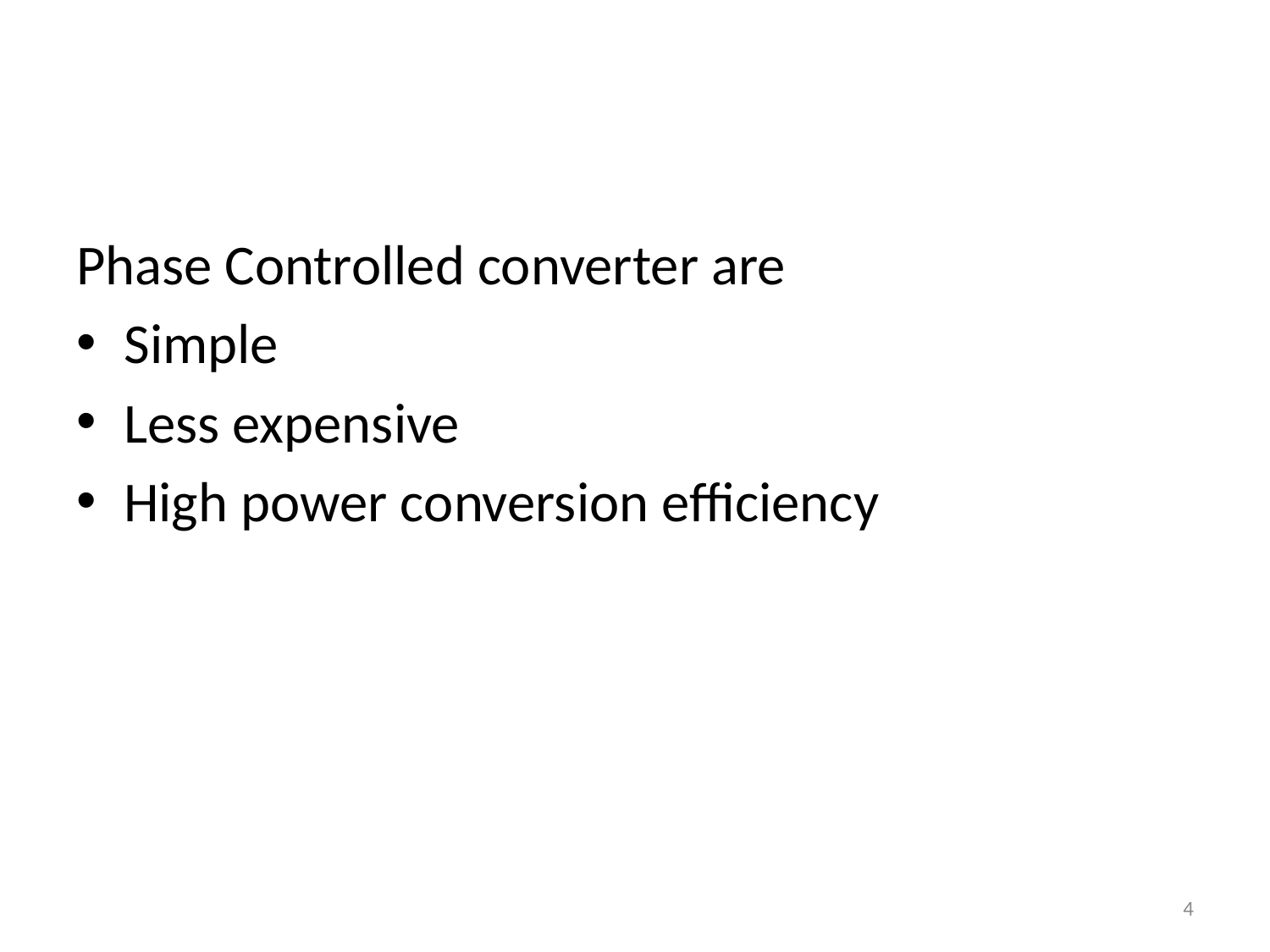

#
Phase Controlled converter are
Simple
Less expensive
High power conversion efficiency

4